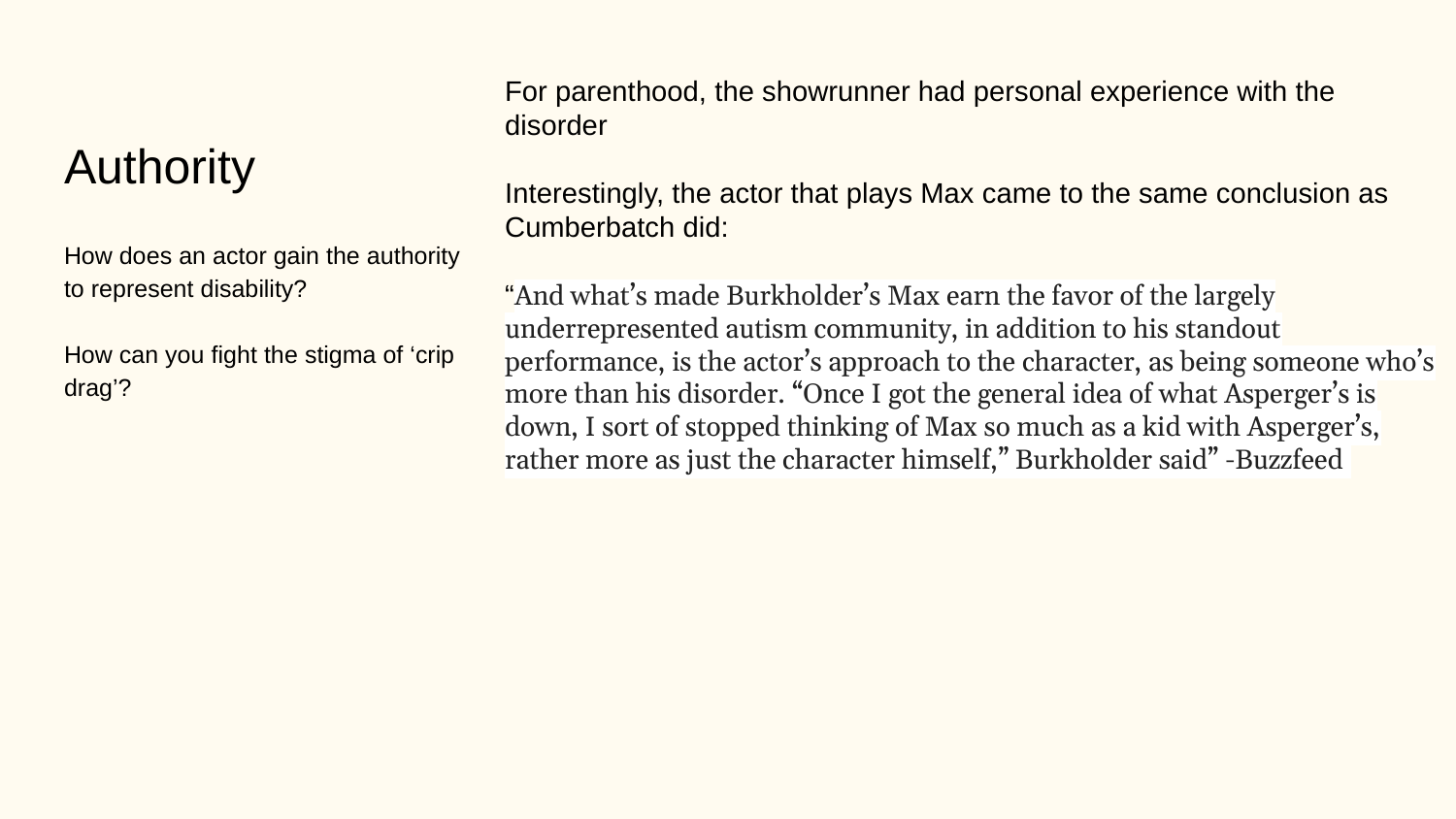

For parenthood, the showrunner had personal experience with the disorder

Interestingly, the actor that plays Max came to the same conclusion as Cumberbatch did:

“And what’s made Burkholder’s Max earn the favor of the largely underrepresented autism community, in addition to his standout performance, is the actor’s approach to the character, as being someone who’s more than his disorder. “Once I got the general idea of what Asperger’s is down, I sort of stopped thinking of Max so much as a kid with Asperger’s, rather more as just the character himself,” Burkholder said” -Buzzfeed

# Authority
How does an actor gain the authority to represent disability?
How can you fight the stigma of ‘crip drag’?